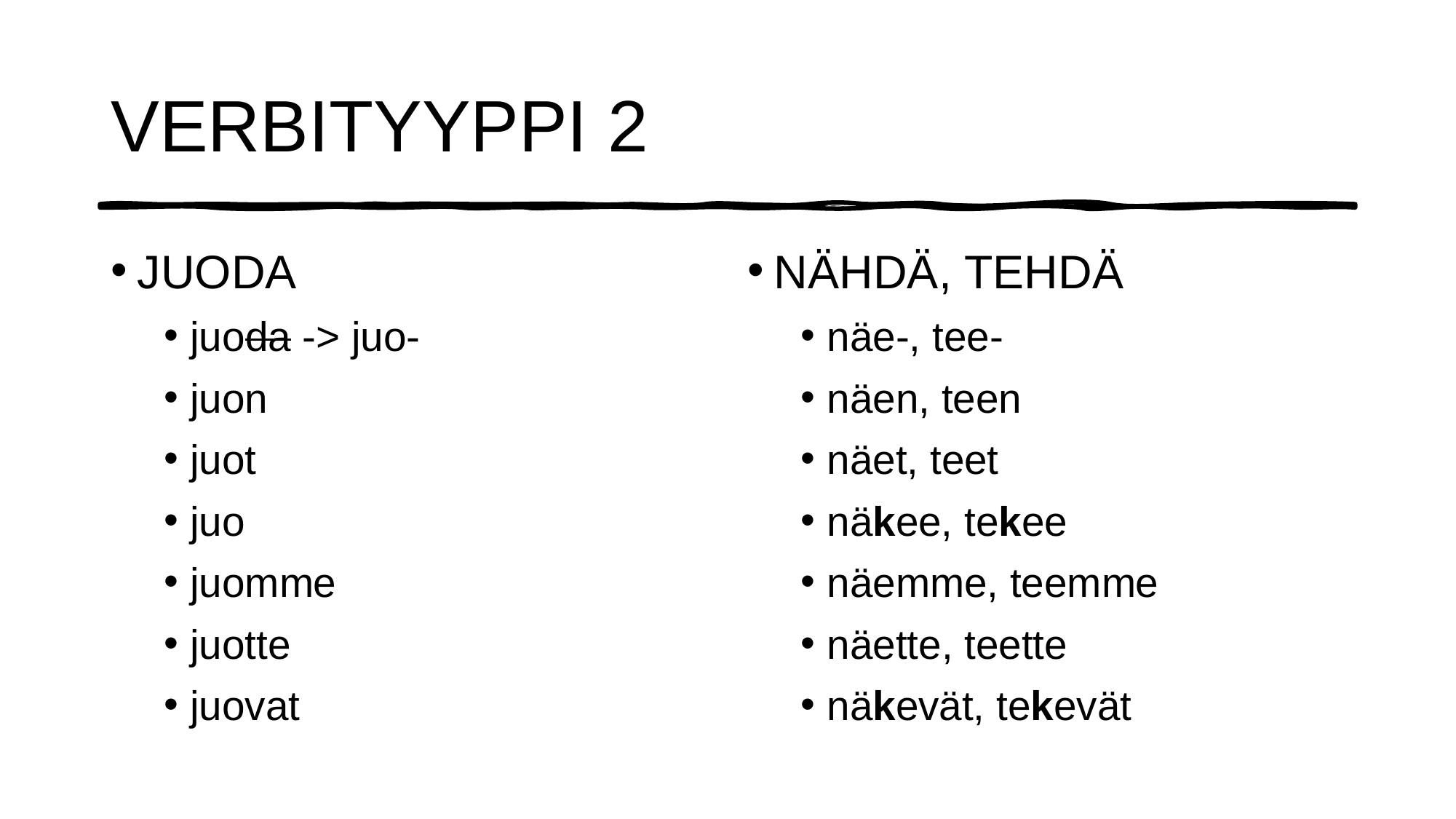

# VERBITYYPPI 2
JUODA
juoda -> juo-
juon
juot
juo
juomme
juotte
juovat
NÄHDÄ, TEHDÄ
näe-, tee-
näen, teen
näet, teet
näkee, tekee
näemme, teemme
näette, teette
näkevät, tekevät